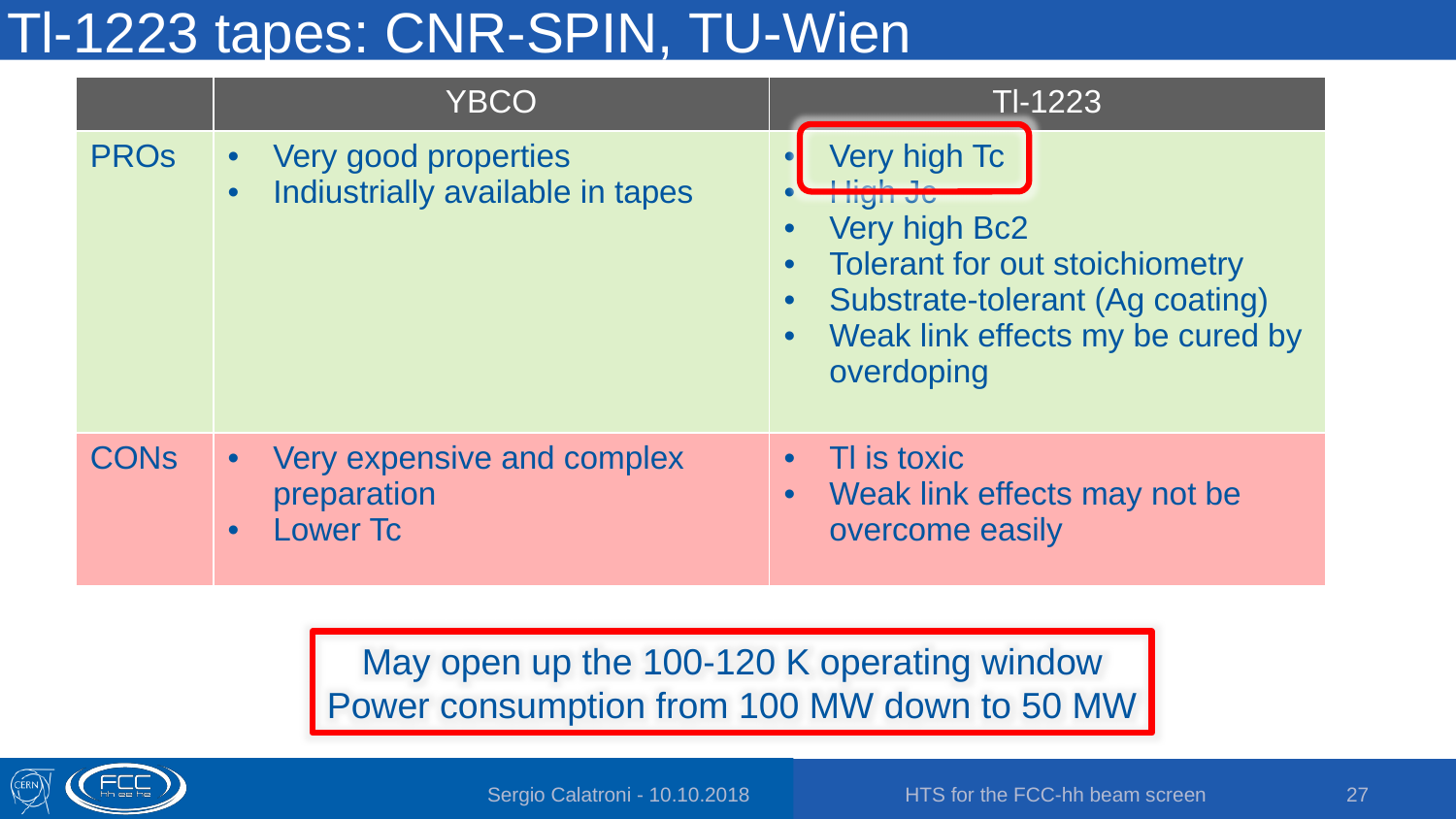

# Tl-1223 tapes: CNR-SPIN, TU-Wien
|  | YBCO | Tl-1223 |
| --- | --- | --- |
| PROs | Very good properties Indiustrially available in tapes | Very high Tc High Jc Very high Bc2 Tolerant for out stoichiometry Substrate-tolerant (Ag coating) Weak link effects my be cured by overdoping |
| CONs | Very expensive and complex preparation Lower Tc | Tl is toxic Weak link effects may not be overcome easily |

May open up the 100-120 K operating window
Power consumption from 100 MW down to 50 MW
Sergio Calatroni - 10.10.2018
HTS for the FCC-hh beam screen
27